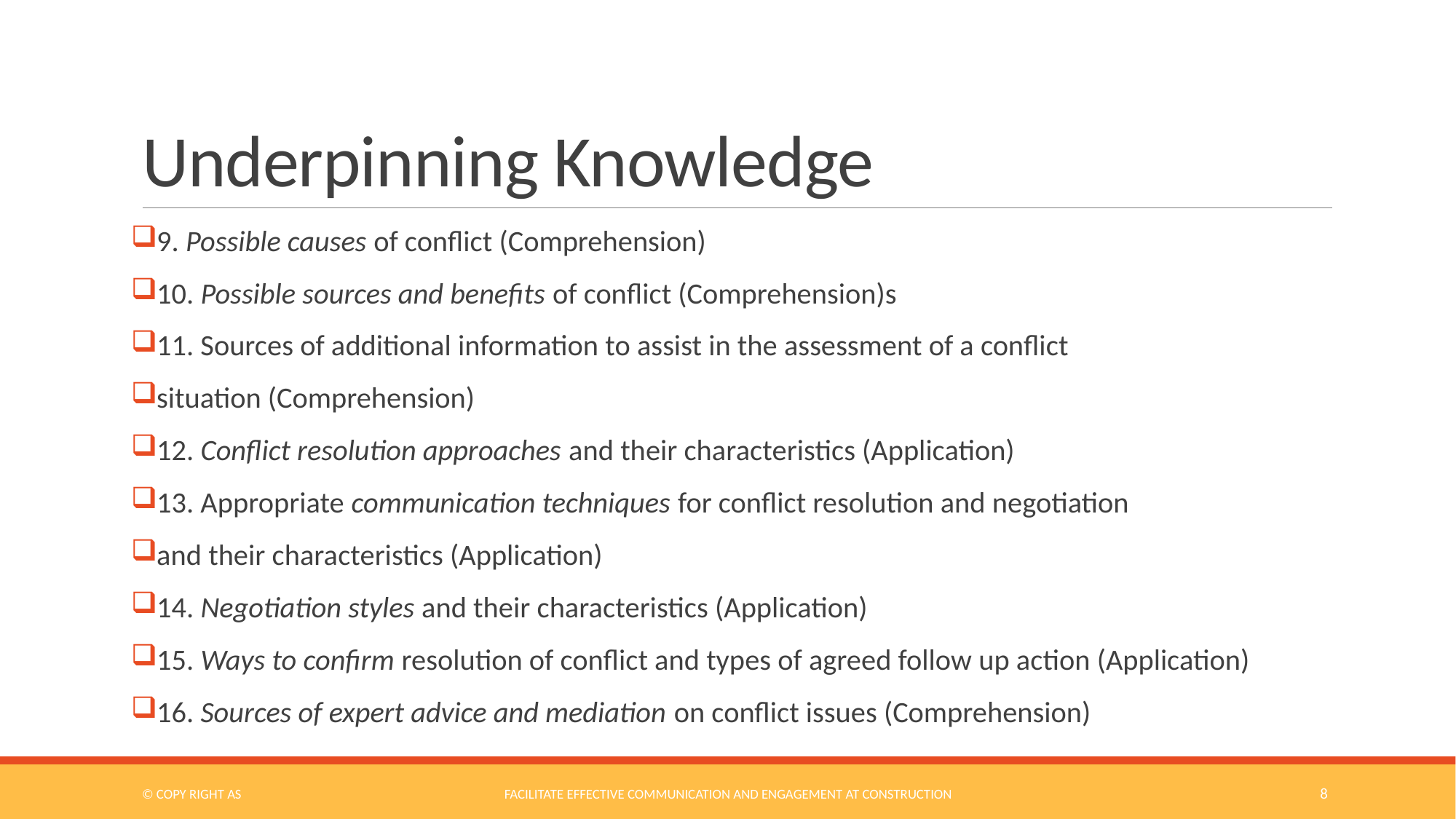

# Underpinning Knowledge
9. Possible causes of conflict (Comprehension)
10. Possible sources and benefits of conflict (Comprehension)s
11. Sources of additional information to assist in the assessment of a conflict
situation (Comprehension)
12. Conflict resolution approaches and their characteristics (Application)
13. Appropriate communication techniques for conflict resolution and negotiation
and their characteristics (Application)
14. Negotiation styles and their characteristics (Application)
15. Ways to confirm resolution of conflict and types of agreed follow up action (Application)
16. Sources of expert advice and mediation on conflict issues (Comprehension)
© COPY RIGHT AS
Facilitate Effective Communication and Engagement at Construction
8